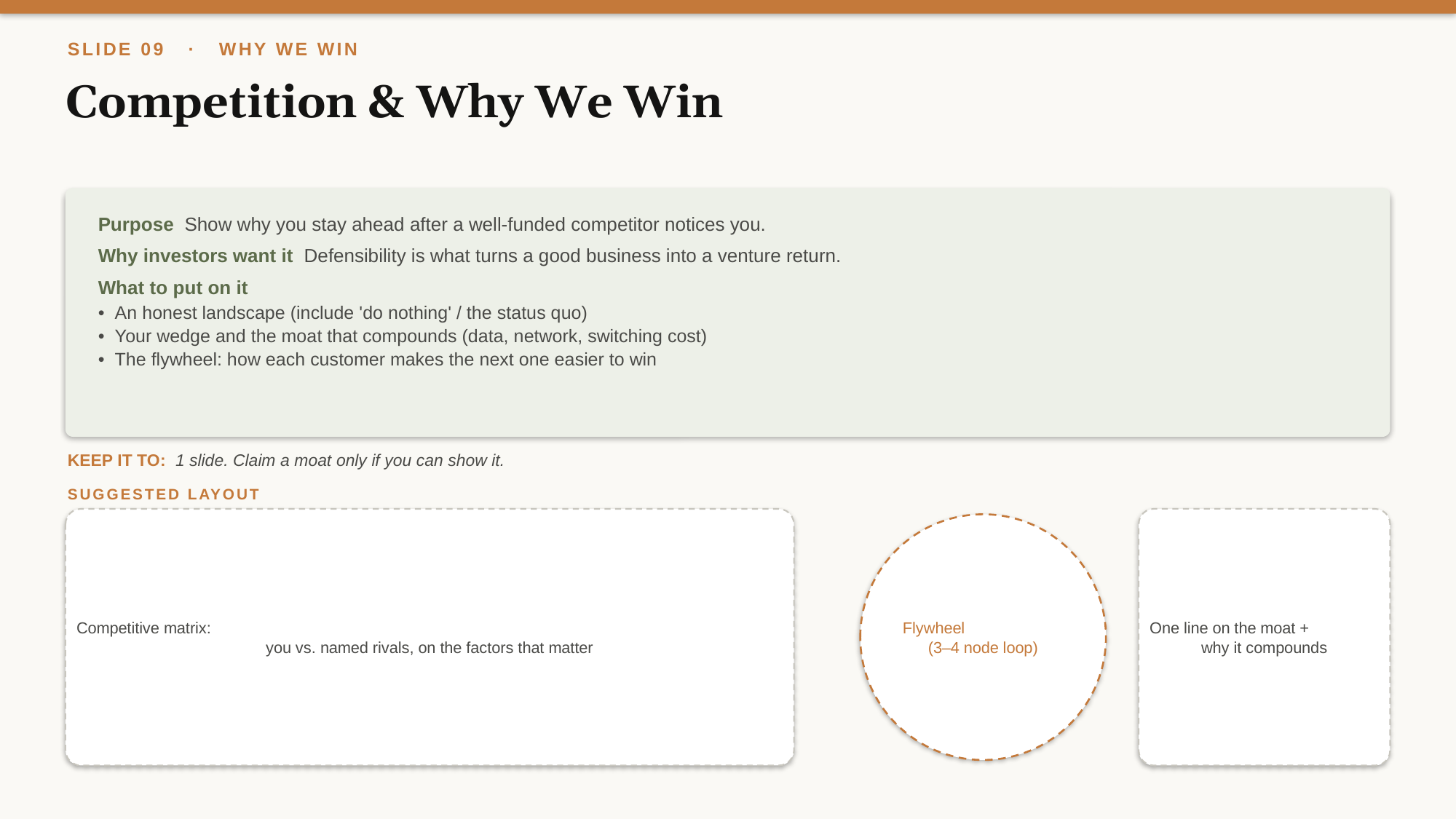

SLIDE 09   ·   WHY WE WIN
Competition & Why We Win
Purpose  Show why you stay ahead after a well-funded competitor notices you.
Why investors want it  Defensibility is what turns a good business into a venture return.
What to put on it
•  An honest landscape (include 'do nothing' / the status quo)
•  Your wedge and the moat that compounds (data, network, switching cost)
•  The flywheel: how each customer makes the next one easier to win
KEEP IT TO:  1 slide. Claim a moat only if you can show it.
SUGGESTED LAYOUT
Competitive matrix:
you vs. named rivals, on the factors that matter
One line on the moat +
why it compounds
Flywheel
(3–4 node loop)